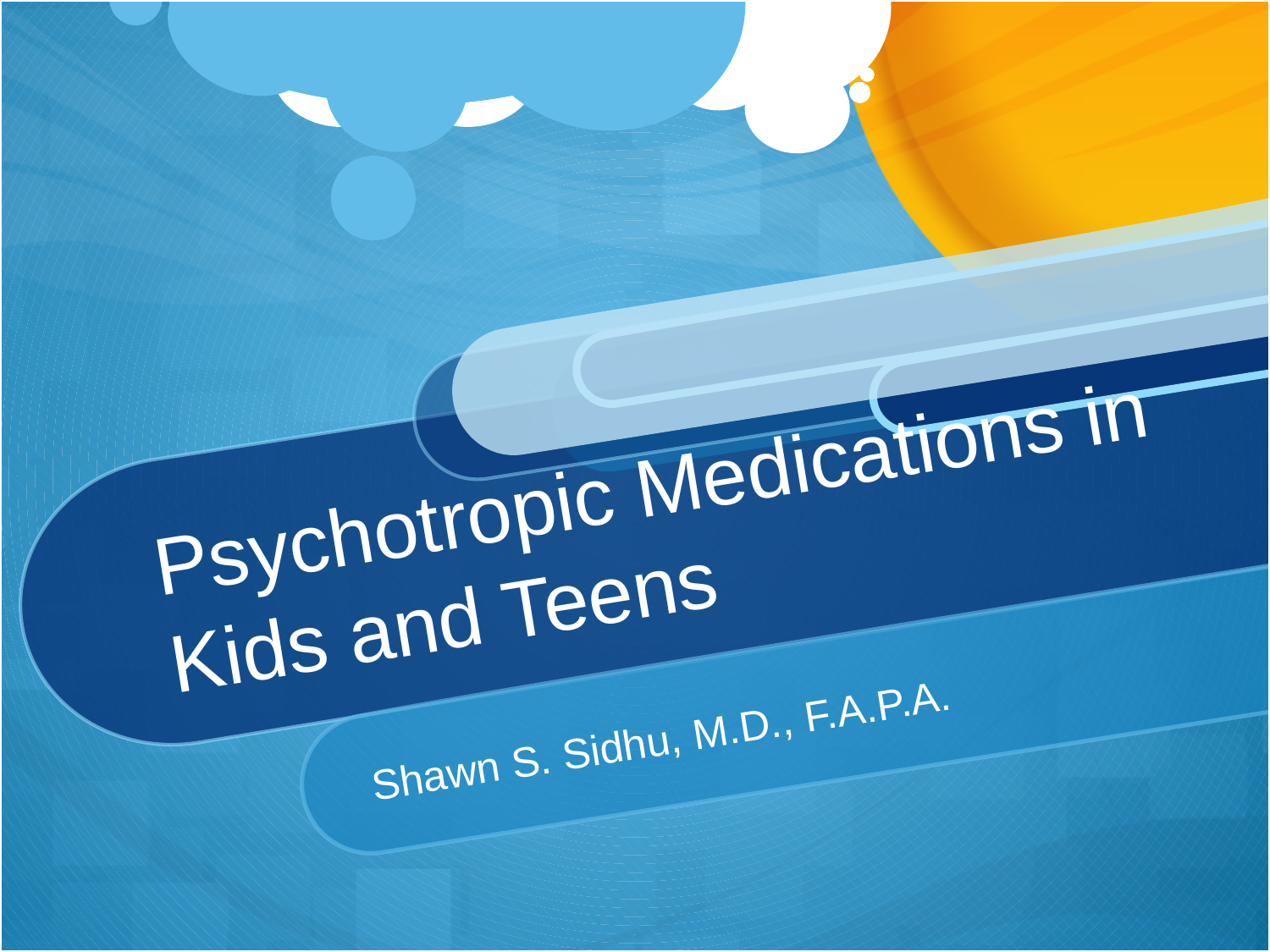

# Psychotropic Medications in Kids and Teens
Shawn S. Sidhu, M.D., F.A.P.A.